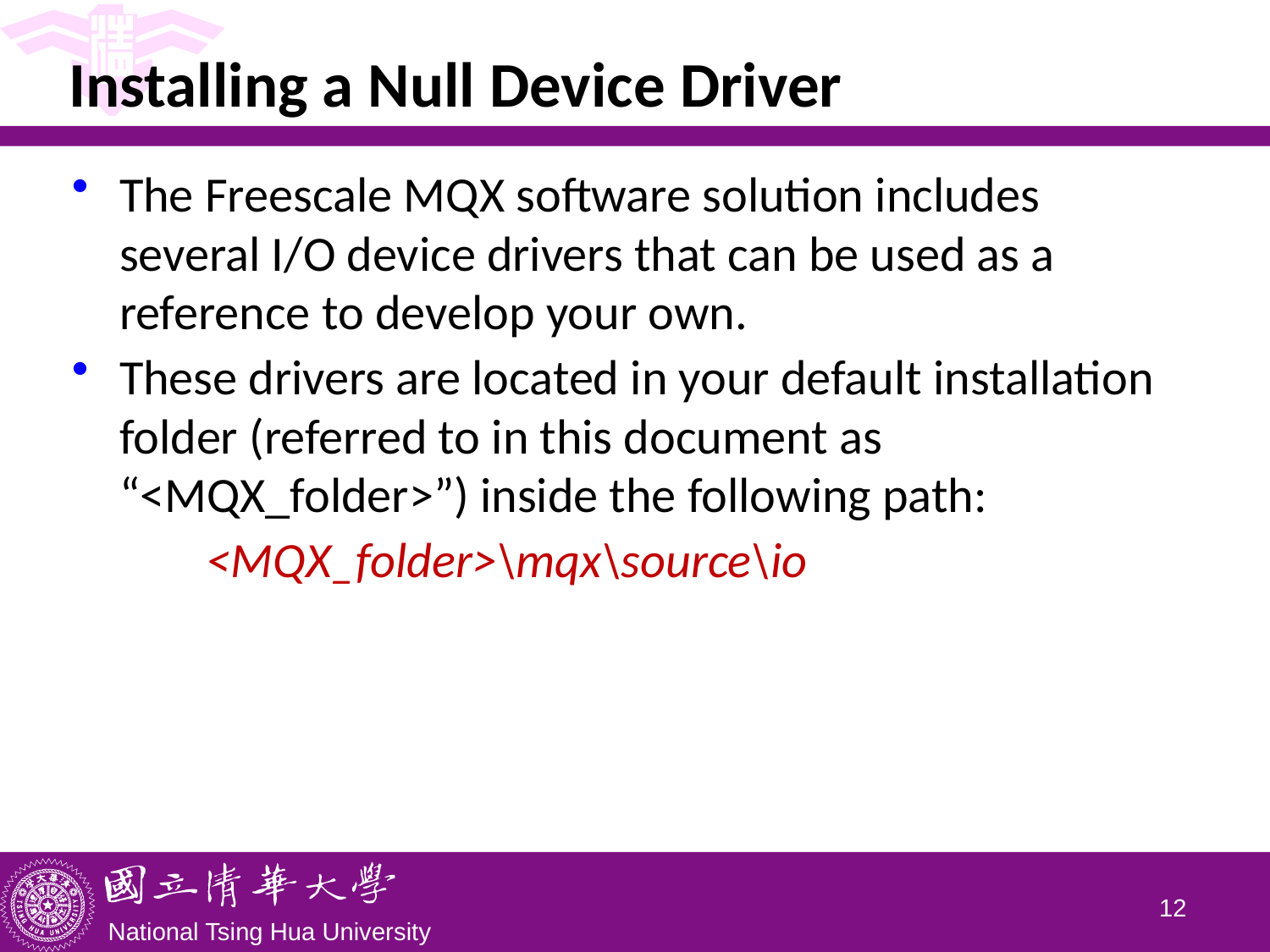

# Installing a Null Device Driver
The Freescale MQX software solution includes several I/O device drivers that can be used as a reference to develop your own.
These drivers are located in your default installation folder (referred to in this document as “<MQX_folder>”) inside the following path:
            <MQX_folder>\mqx\source\io
12